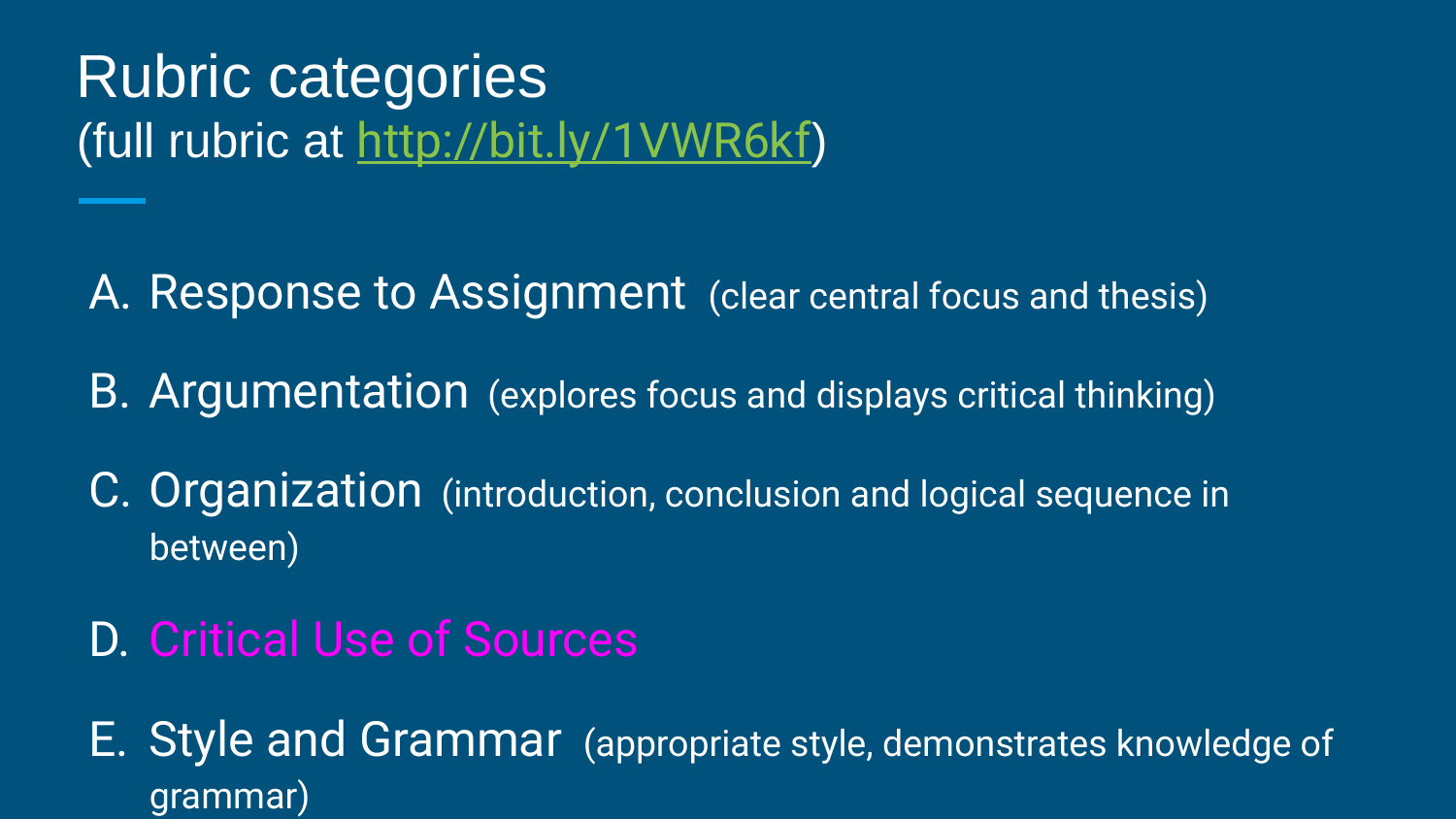

# Rubric categories
(full rubric at http://bit.ly/1VWR6kf)
Response to Assignment  (clear central focus and thesis)
Argumentation  (explores focus and displays critical thinking)
Organization  (introduction, conclusion and logical sequence in between)
Critical Use of Sources
Style and Grammar  (appropriate style, demonstrates knowledge of grammar)